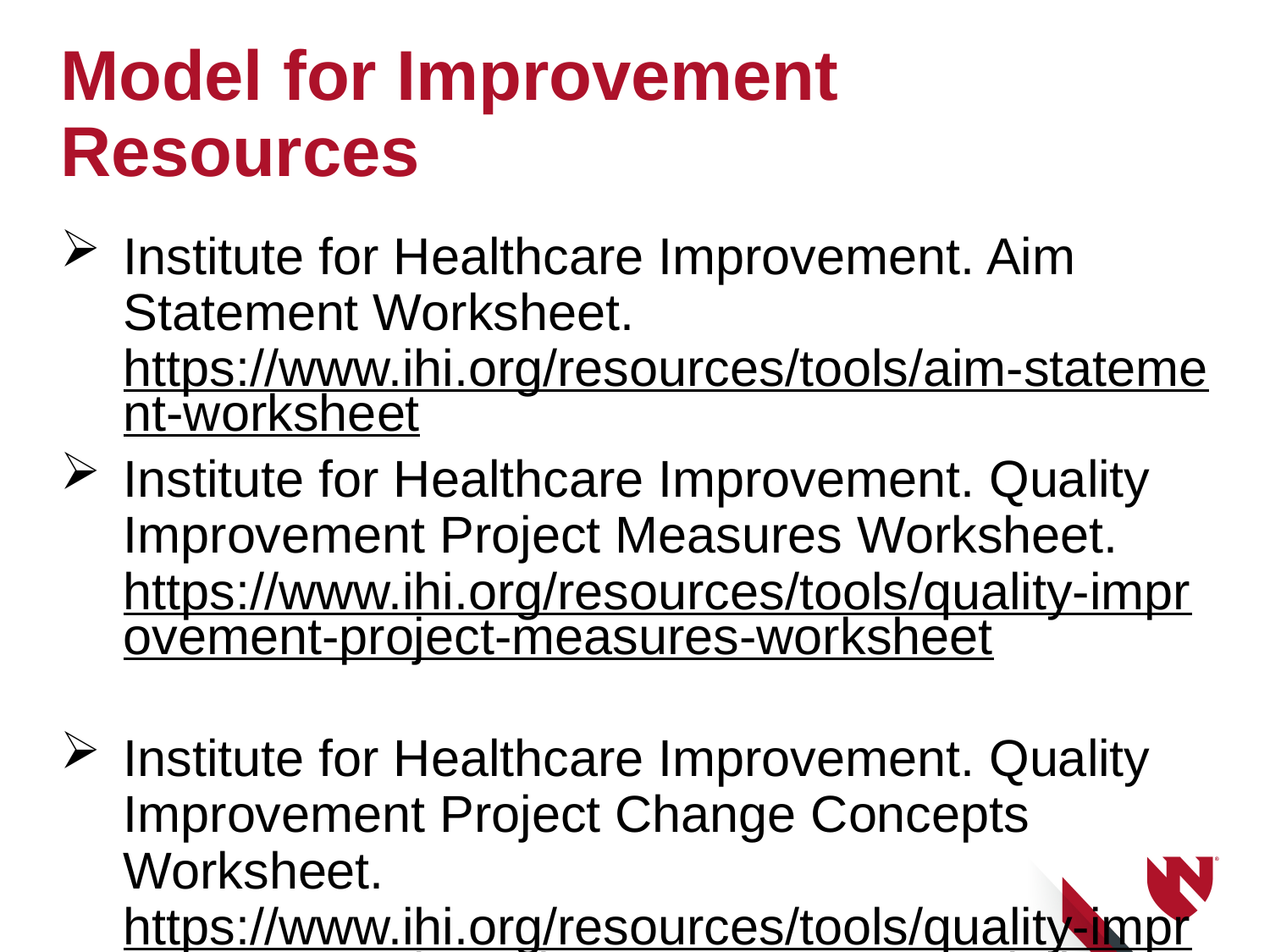

# Model for Improvement Resources
Institute for Healthcare Improvement. Aim Statement Worksheet. https://www.ihi.org/resources/tools/aim-statement-worksheet
Institute for Healthcare Improvement. Quality Improvement Project Measures Worksheet. https://www.ihi.org/resources/tools/quality-improvement-project-measures-worksheet
Institute for Healthcare Improvement. Quality Improvement Project Change Concepts Worksheet. https://www.ihi.org/resources/tools/quality-improvement-project-change-concepts-worksheet